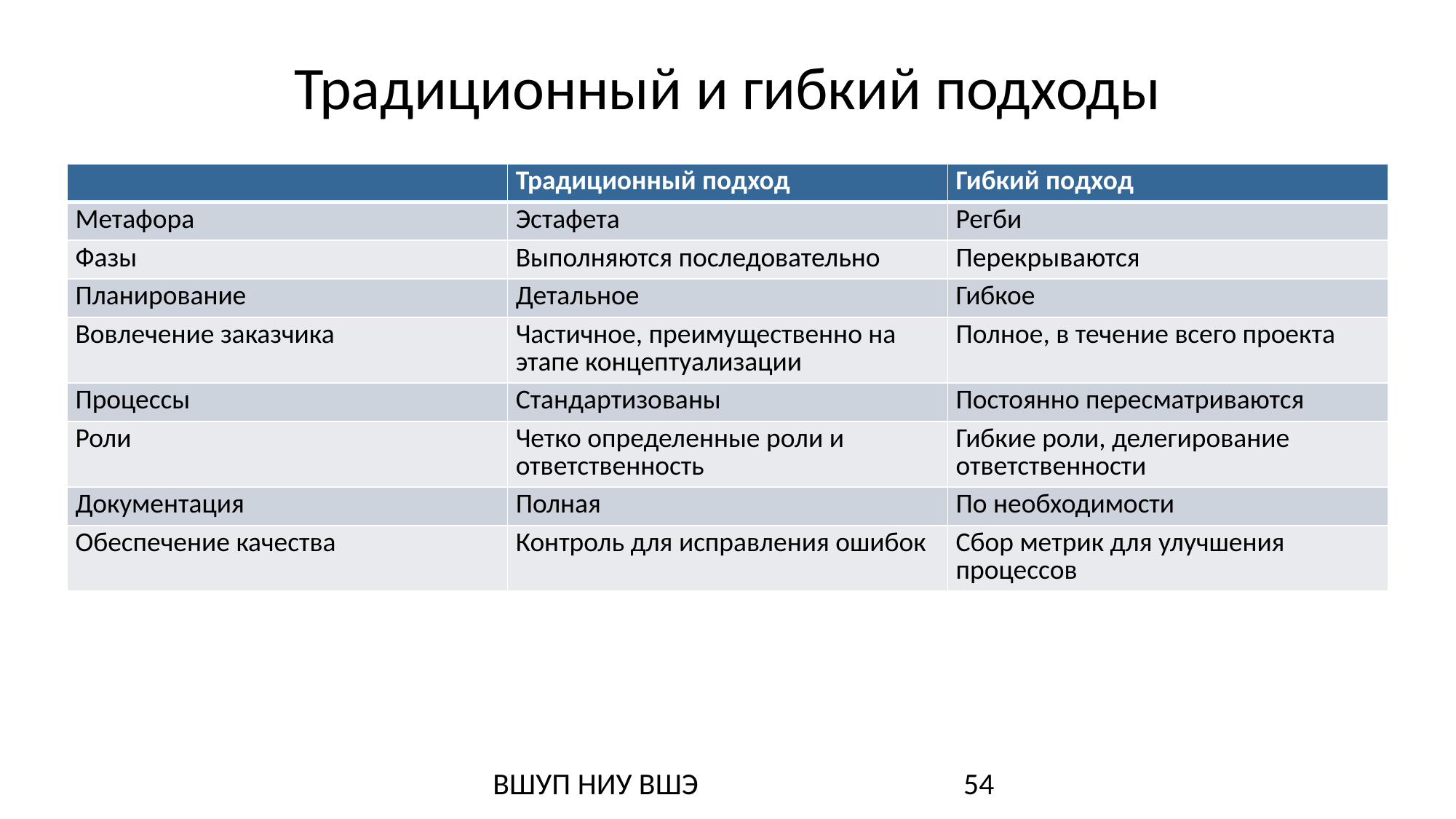

# Традиционный и гибкий подходы
|  | Традиционный подход | Гибкий подход |
| --- | --- | --- |
| Метафора | Эстафета | Регби |
| Фазы | Выполняются последовательно | Перекрываются |
| Планирование | Детальное | Гибкое |
| Вовлечение заказчика | Частичное, преимущественно на этапе концептуализации | Полное, в течение всего проекта |
| Процессы | Стандартизованы | Постоянно пересматриваются |
| Роли | Четко определенные роли и ответственность | Гибкие роли, делегирование ответственности |
| Документация | Полная | По необходимости |
| Обеспечение качества | Контроль для исправления ошибок | Сбор метрик для улучшения процессов |
ВШУП НИУ ВШЭ
54